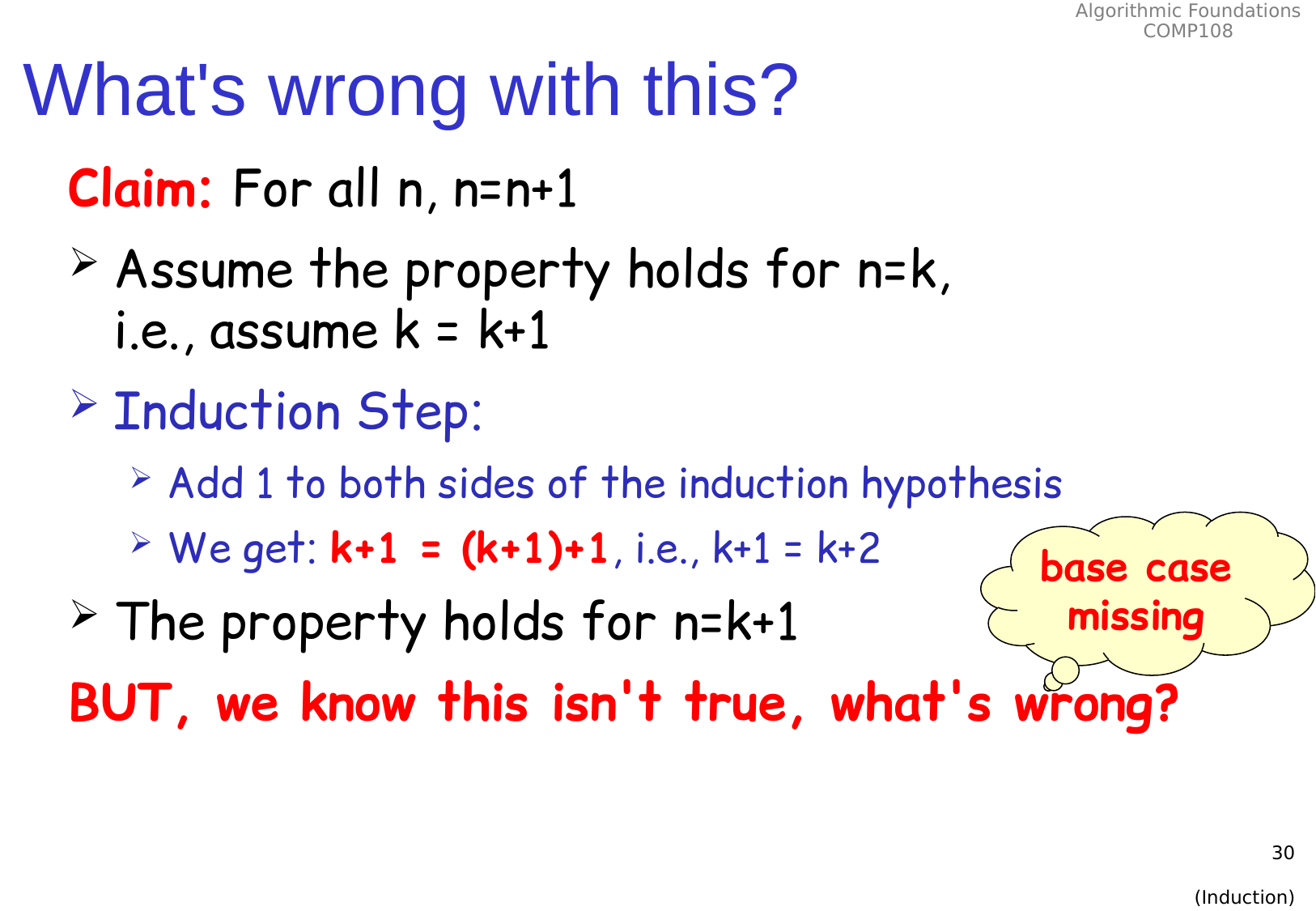

# What's wrong with this?
Claim: For all n, n=n+1
Assume the property holds for n=k,
i.e., assume k = k+1
Induction Step:
Add 1 to both sides of the induction hypothesis
We get: k+1 = (k+1)+1, i.e., k+1 = k+2
The property holds for n=k+1
BUT, we know this isn't true, what's wrong?
base case missing
30

(Induction)